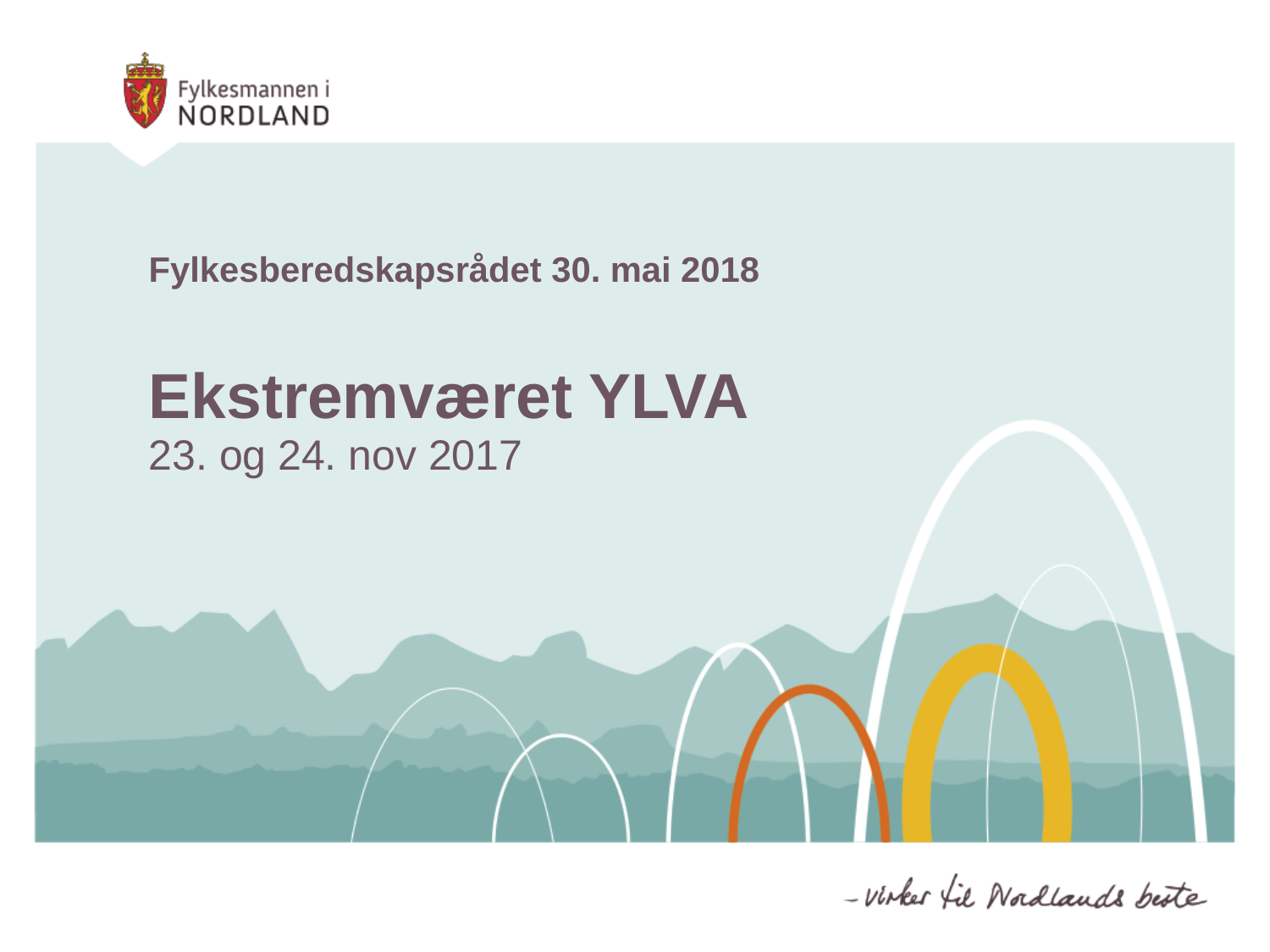

# Fylkesberedskapsrådet 30. mai 2018 Ekstremværet YLVA 23. og 24. nov 2017